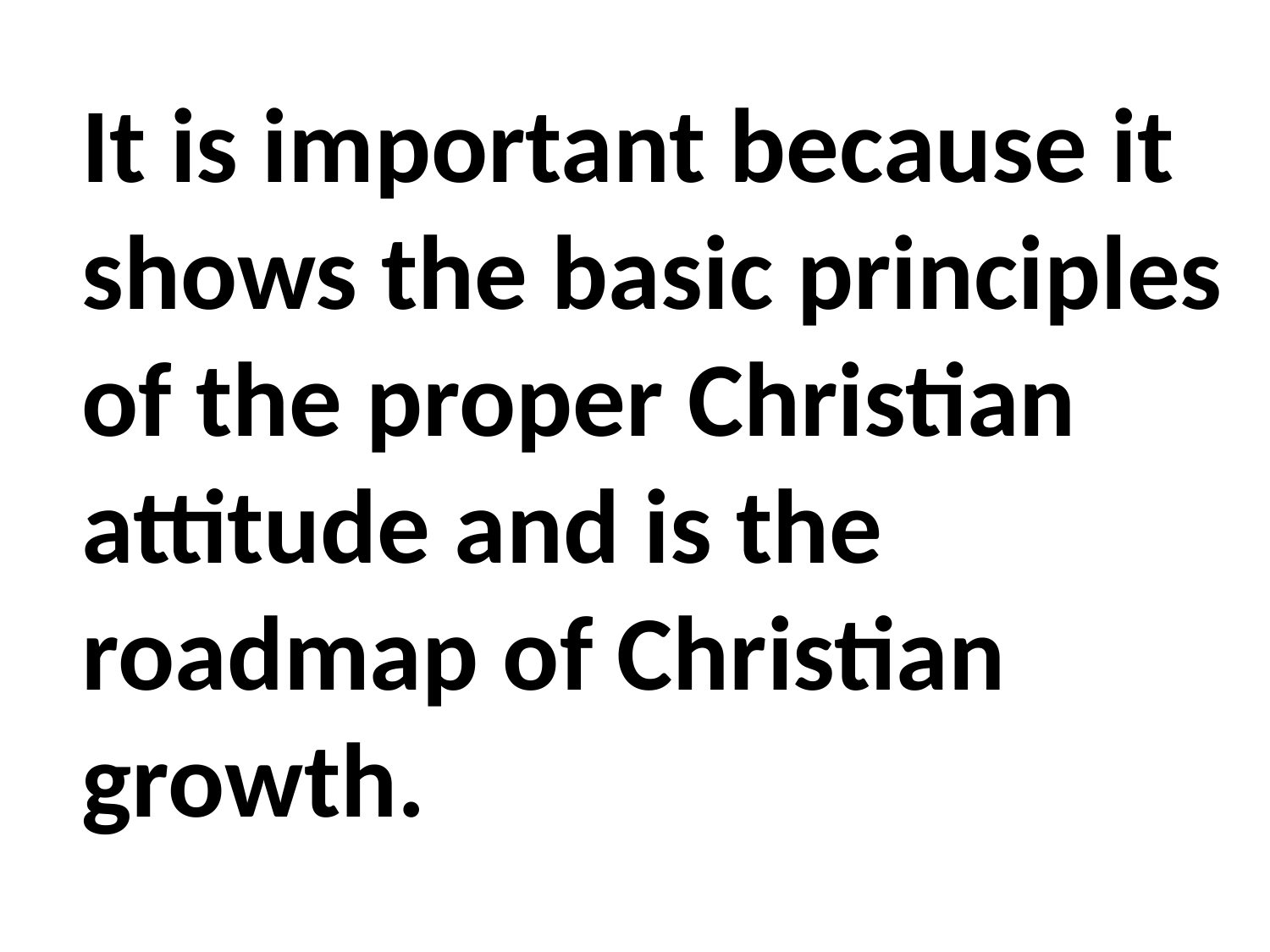

It is important because it shows the basic principles of the proper Christian attitude and is the roadmap of Christian growth.